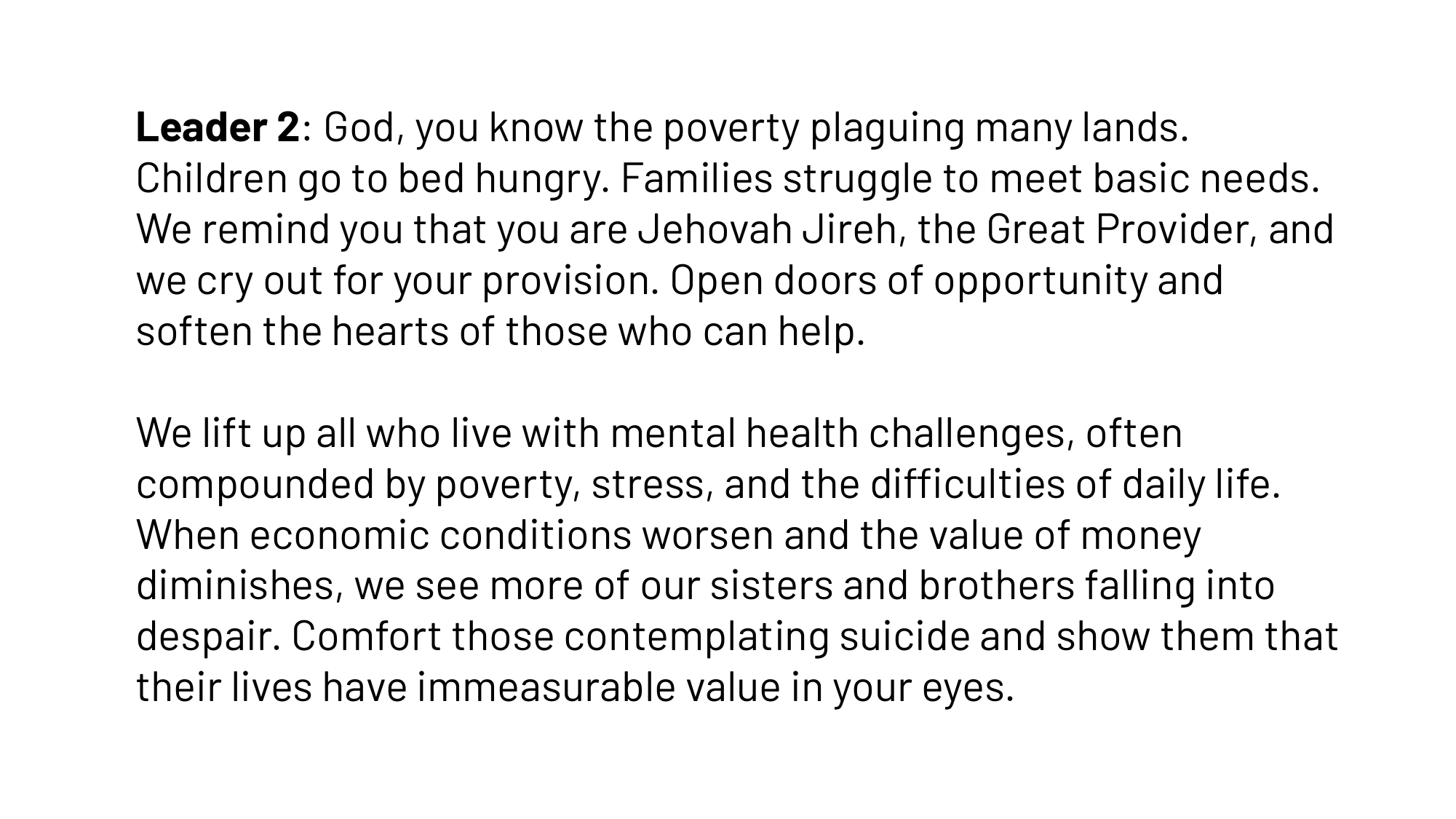

Leader 2: God, you know the poverty plaguing many lands. Children go to bed hungry. Families struggle to meet basic needs. We remind you that you are Jehovah Jireh, the Great Provider, and we cry out for your provision. Open doors of opportunity and soften the hearts of those who can help.

We lift up all who live with mental health challenges, often compounded by poverty, stress, and the difficulties of daily life. When economic conditions worsen and the value of money diminishes, we see more of our sisters and brothers falling into despair. Comfort those contemplating suicide and show them that their lives have immeasurable value in your eyes.